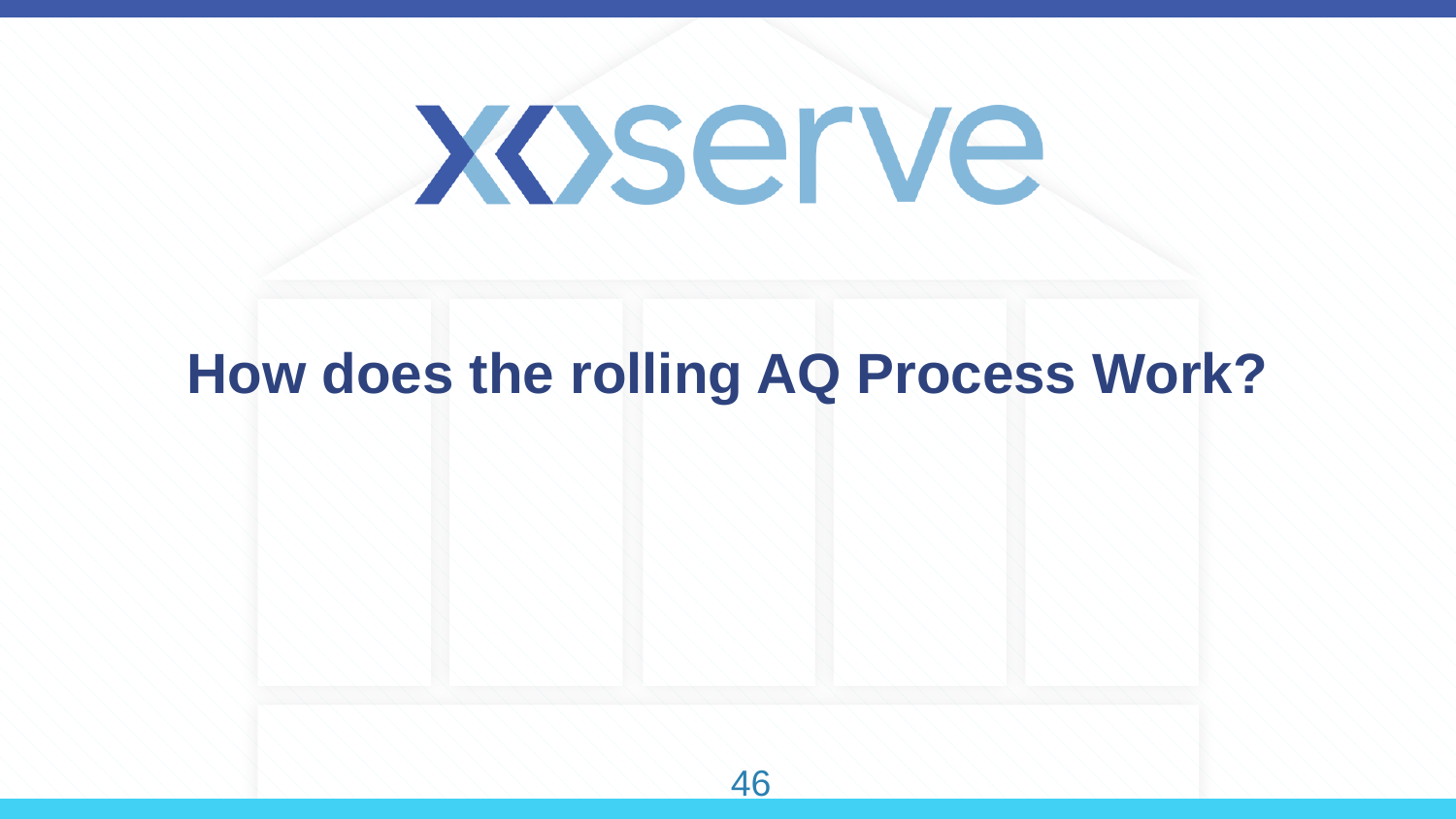

# How does the rolling AQ Process Work?
46